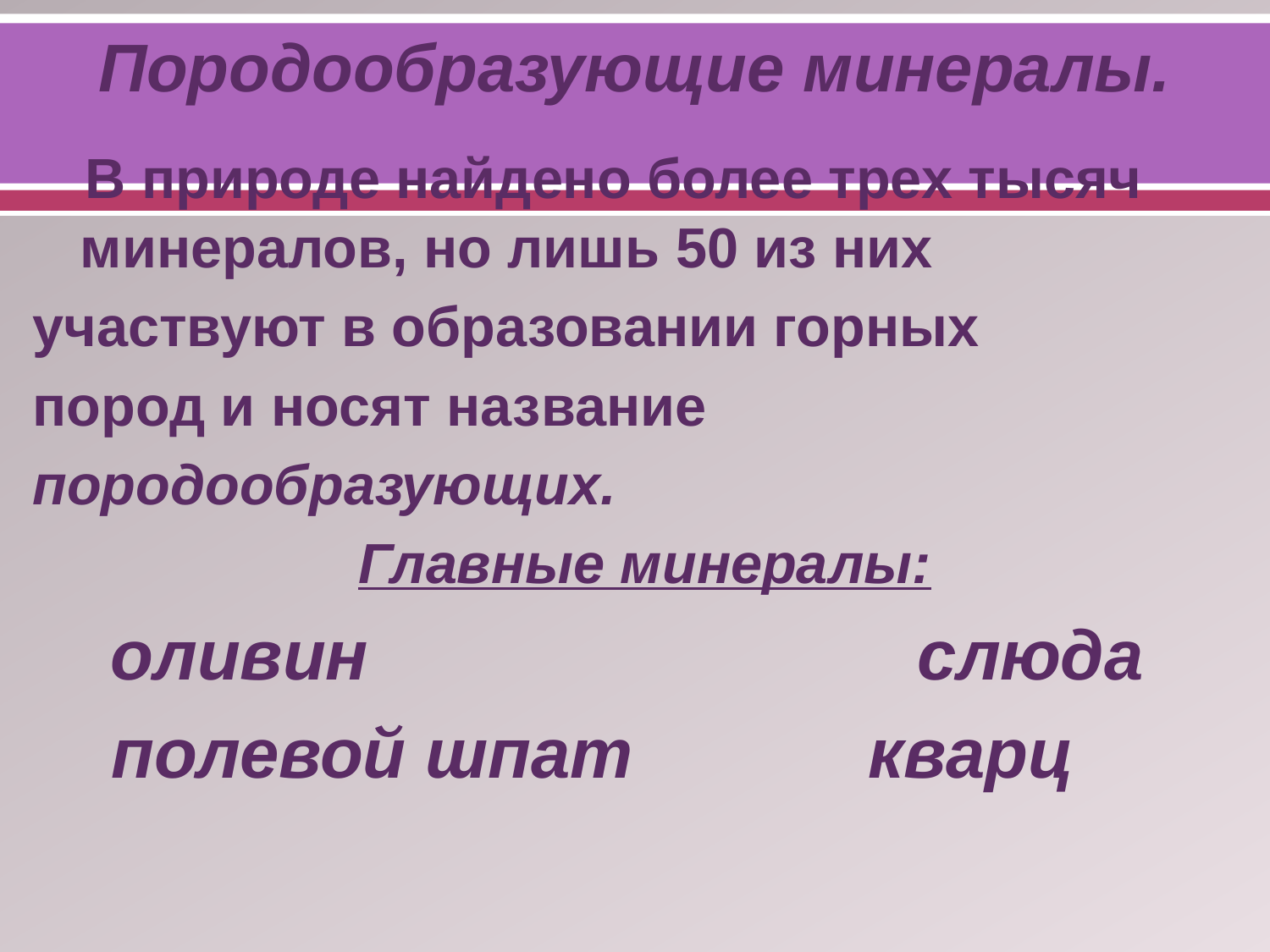

# Породообразующие минералы.
   В природе найдено более трех тысяч минералов, но лишь 50 из них
участвуют в образовании горных
пород и носят название
породообразующих.
Главные минералы:
     оливин                            слюда
    полевой шпат            кварц